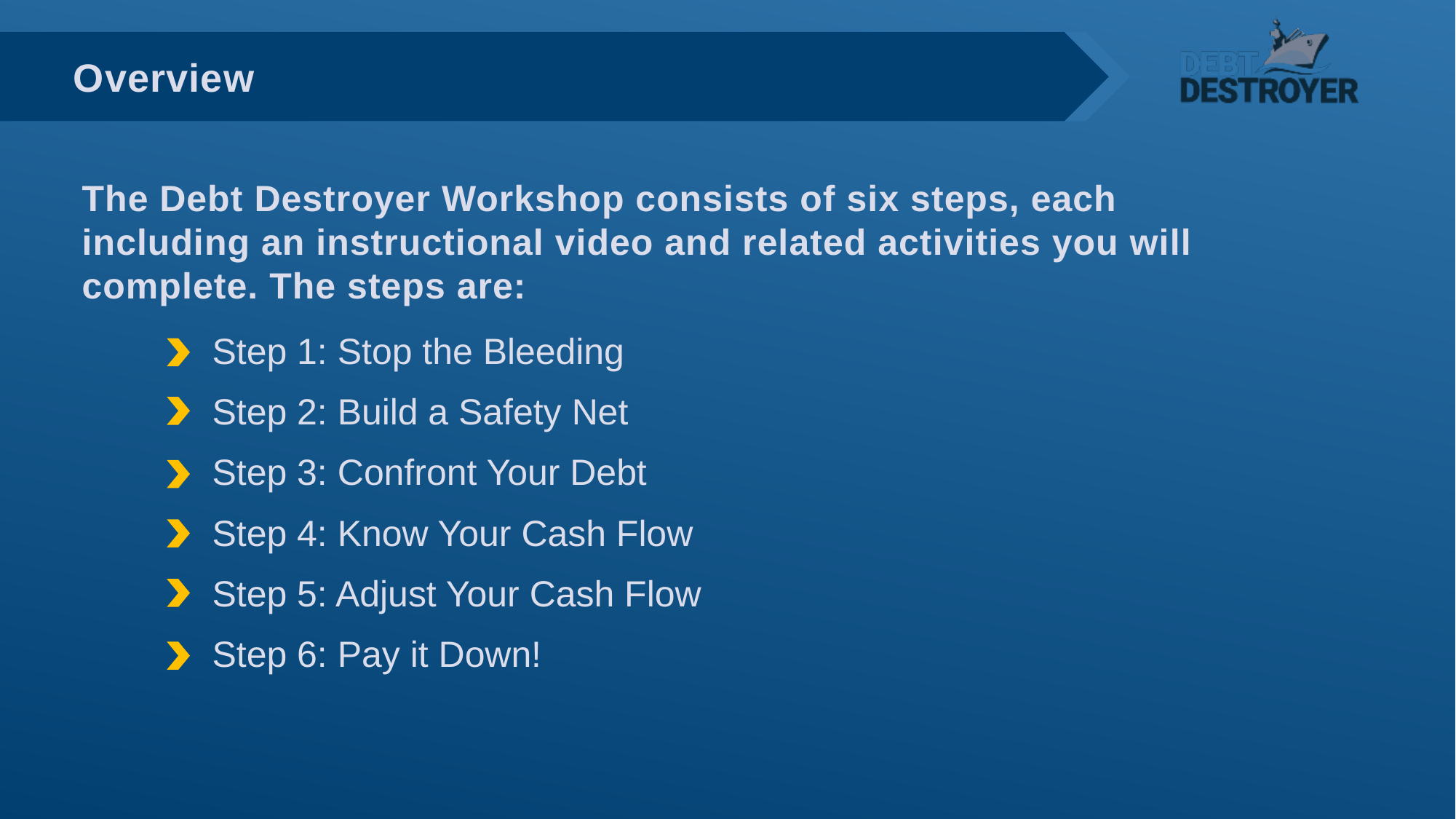

Overview
The Debt Destroyer Workshop consists of six steps, each including an instructional video and related activities you will complete. The steps are:

Step 1: Stop the Bleeding

Step 2: Build a Safety Net

Step 3: Confront Your Debt

Step 4: Know Your Cash Flow

Step 5: Adjust Your Cash Flow

Step 6: Pay it Down!